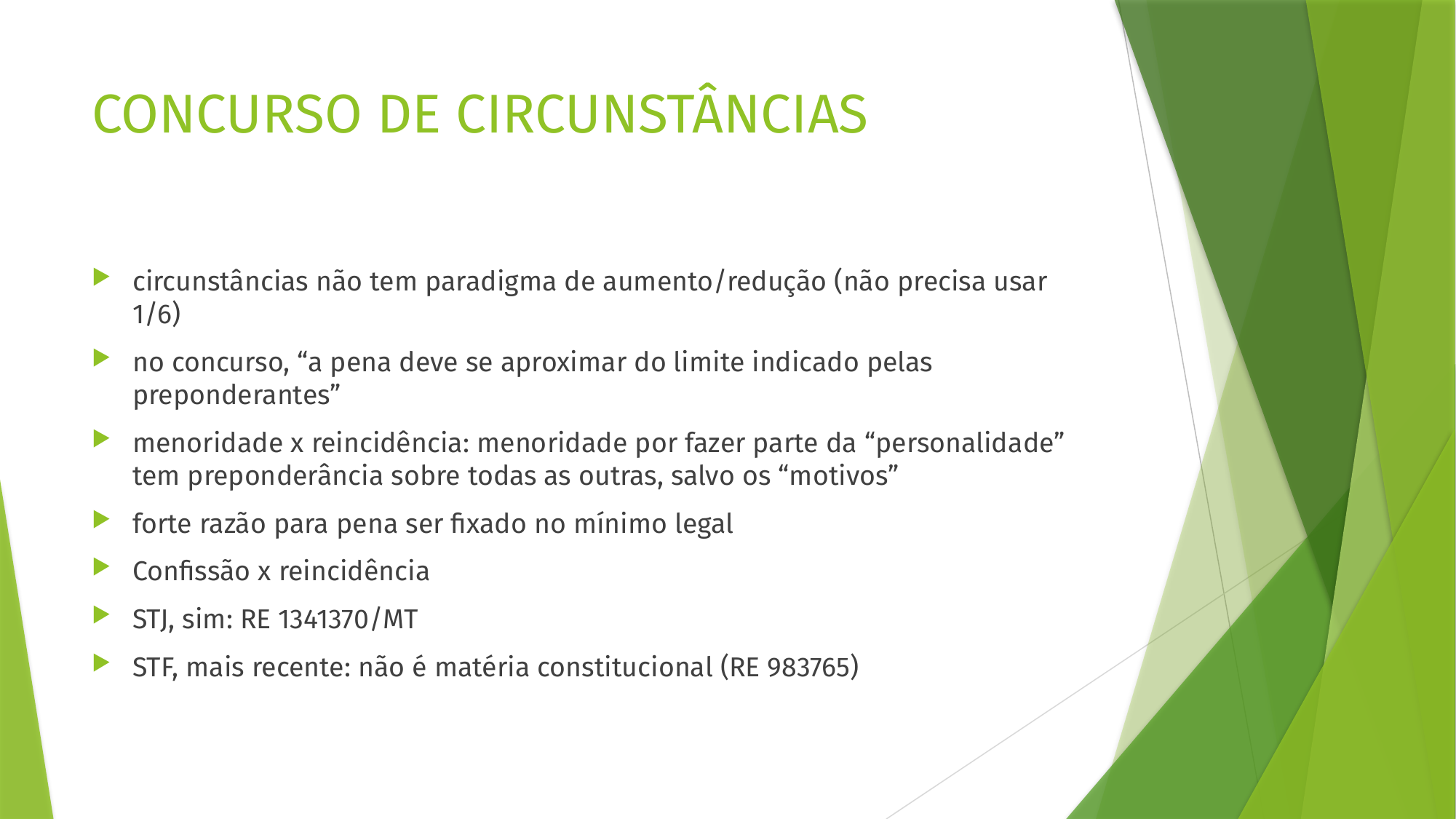

# CONCURSO DE CIRCUNSTÂNCIAS
circunstâncias não tem paradigma de aumento/redução (não precisa usar 1/6)
no concurso, “a pena deve se aproximar do limite indicado pelas preponderantes”
menoridade x reincidência: menoridade por fazer parte da “personalidade” tem preponderância sobre todas as outras, salvo os “motivos”
forte razão para pena ser fixado no mínimo legal
Confissão x reincidência
STJ, sim: RE 1341370/MT
STF, mais recente: não é matéria constitucional (RE 983765)